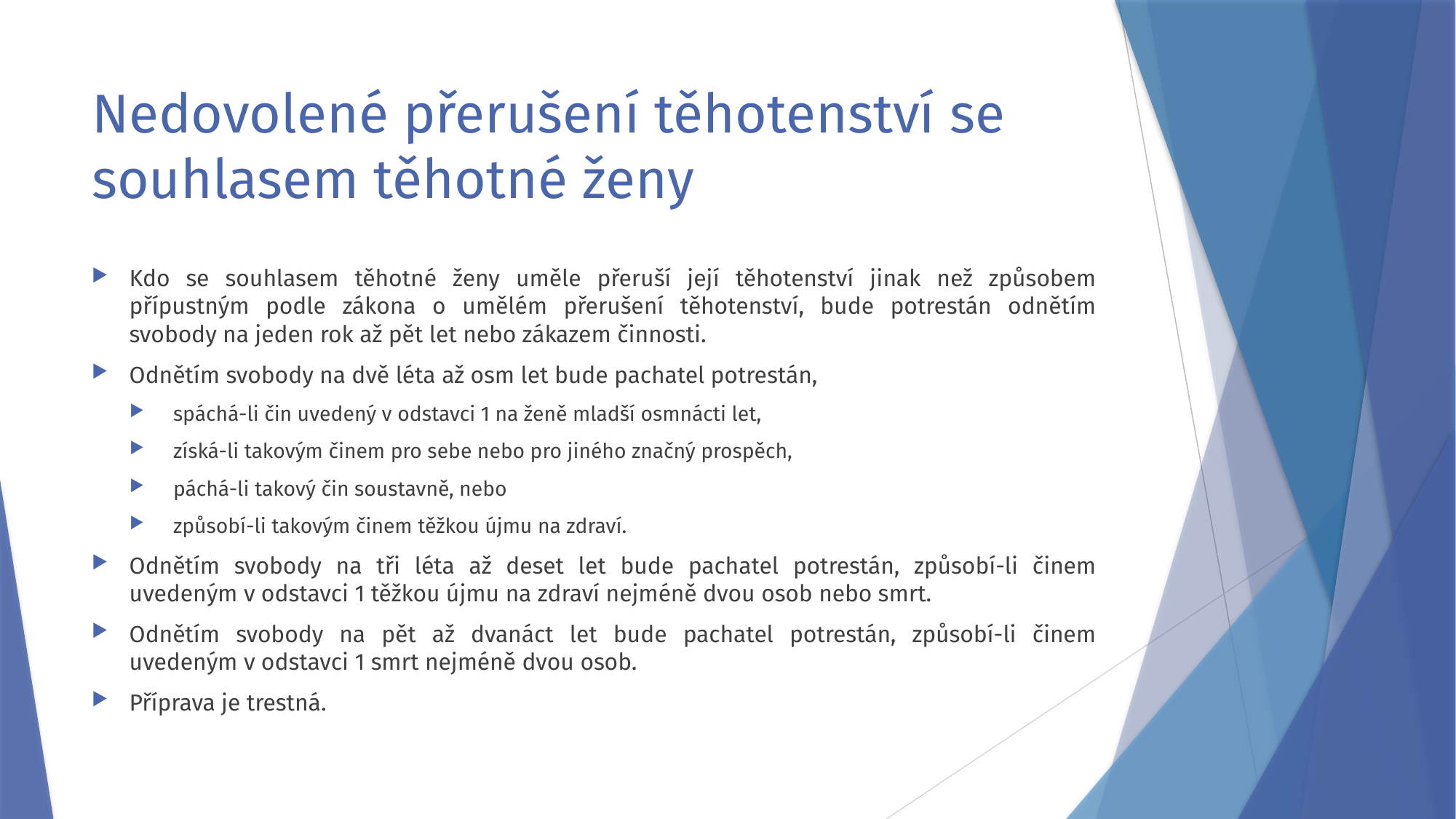

# Nedovolené přerušení těhotenství se souhlasem těhotné ženy
Kdo se souhlasem těhotné ženy uměle přeruší její těhotenství jinak než způsobem přípustným podle zákona o umělém přerušení těhotenství, bude potrestán odnětím svobody na jeden rok až pět let nebo zákazem činnosti.
Odnětím svobody na dvě léta až osm let bude pachatel potrestán,
spáchá-li čin uvedený v odstavci 1 na ženě mladší osmnácti let,
získá-li takovým činem pro sebe nebo pro jiného značný prospěch,
páchá-li takový čin soustavně, nebo
způsobí-li takovým činem těžkou újmu na zdraví.
Odnětím svobody na tři léta až deset let bude pachatel potrestán, způsobí-li činem uvedeným v odstavci 1 těžkou újmu na zdraví nejméně dvou osob nebo smrt.
Odnětím svobody na pět až dvanáct let bude pachatel potrestán, způsobí-li činem uvedeným v odstavci 1 smrt nejméně dvou osob.
Příprava je trestná.